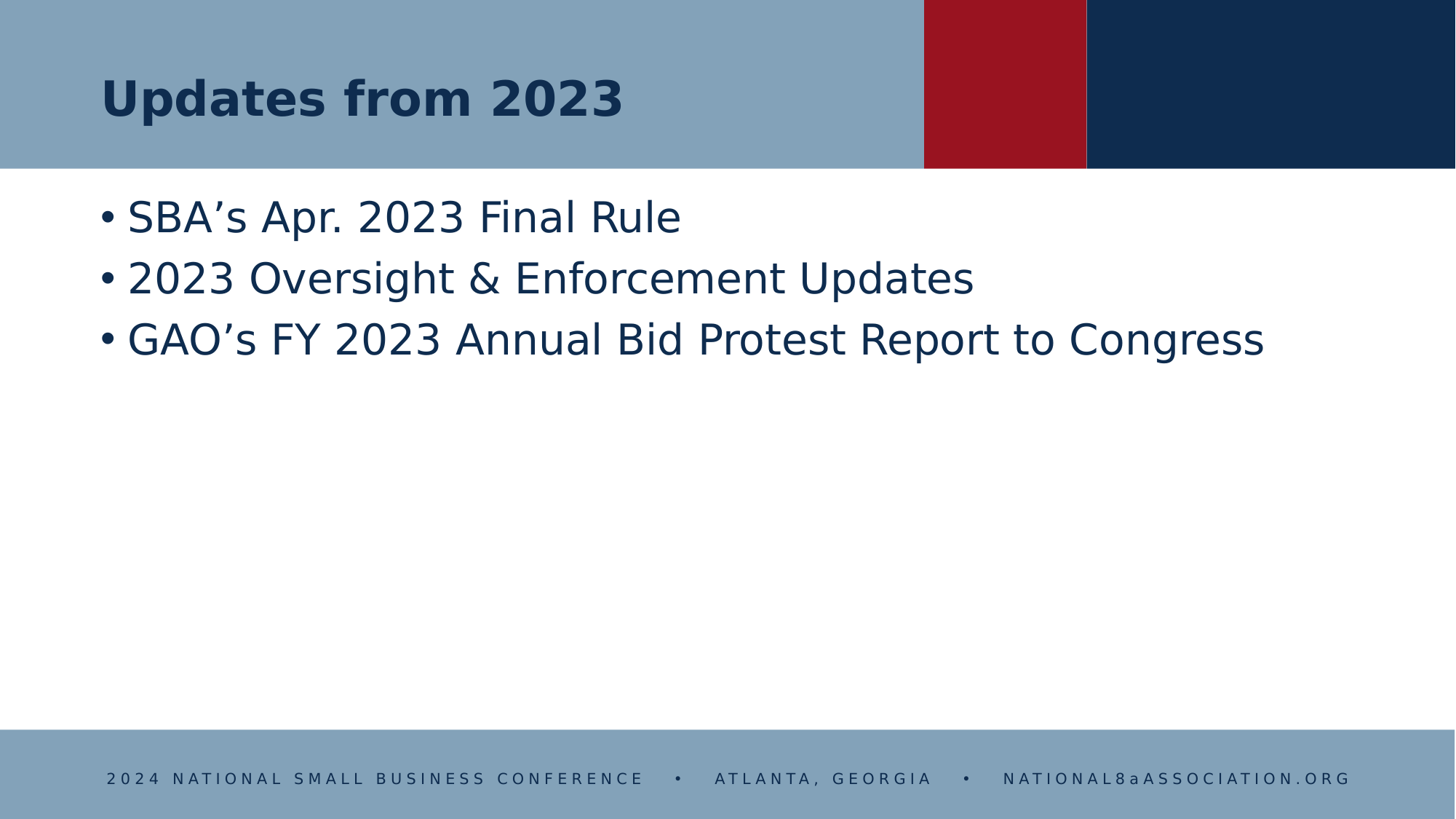

# Updates from 2023
SBA’s Apr. 2023 Final Rule
2023 Oversight & Enforcement Updates
GAO’s FY 2023 Annual Bid Protest Report to Congress